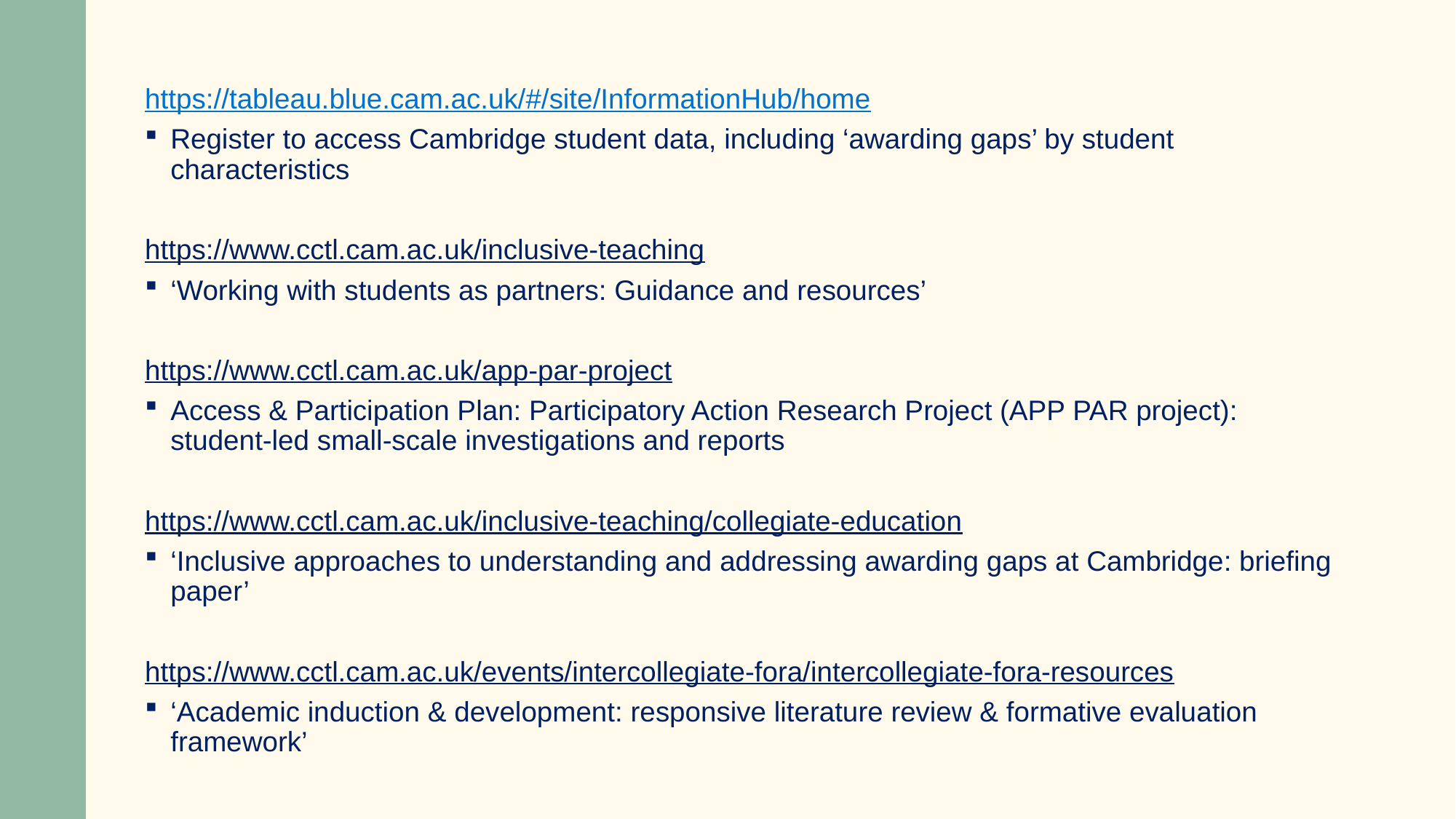

https://tableau.blue.cam.ac.uk/#/site/InformationHub/home
Register to access Cambridge student data, including ‘awarding gaps’ by student characteristics

https://www.cctl.cam.ac.uk/inclusive-teaching
‘Working with students as partners: Guidance and resources’

https://www.cctl.cam.ac.uk/app-par-project
Access & Participation Plan: Participatory Action Research Project (APP PAR project): student-led small-scale investigations and reports

https://www.cctl.cam.ac.uk/inclusive-teaching/collegiate-education
‘Inclusive approaches to understanding and addressing awarding gaps at Cambridge: briefing paper’

https://www.cctl.cam.ac.uk/events/intercollegiate-fora/intercollegiate-fora-resources
‘Academic induction & development: responsive literature review & formative evaluation framework’